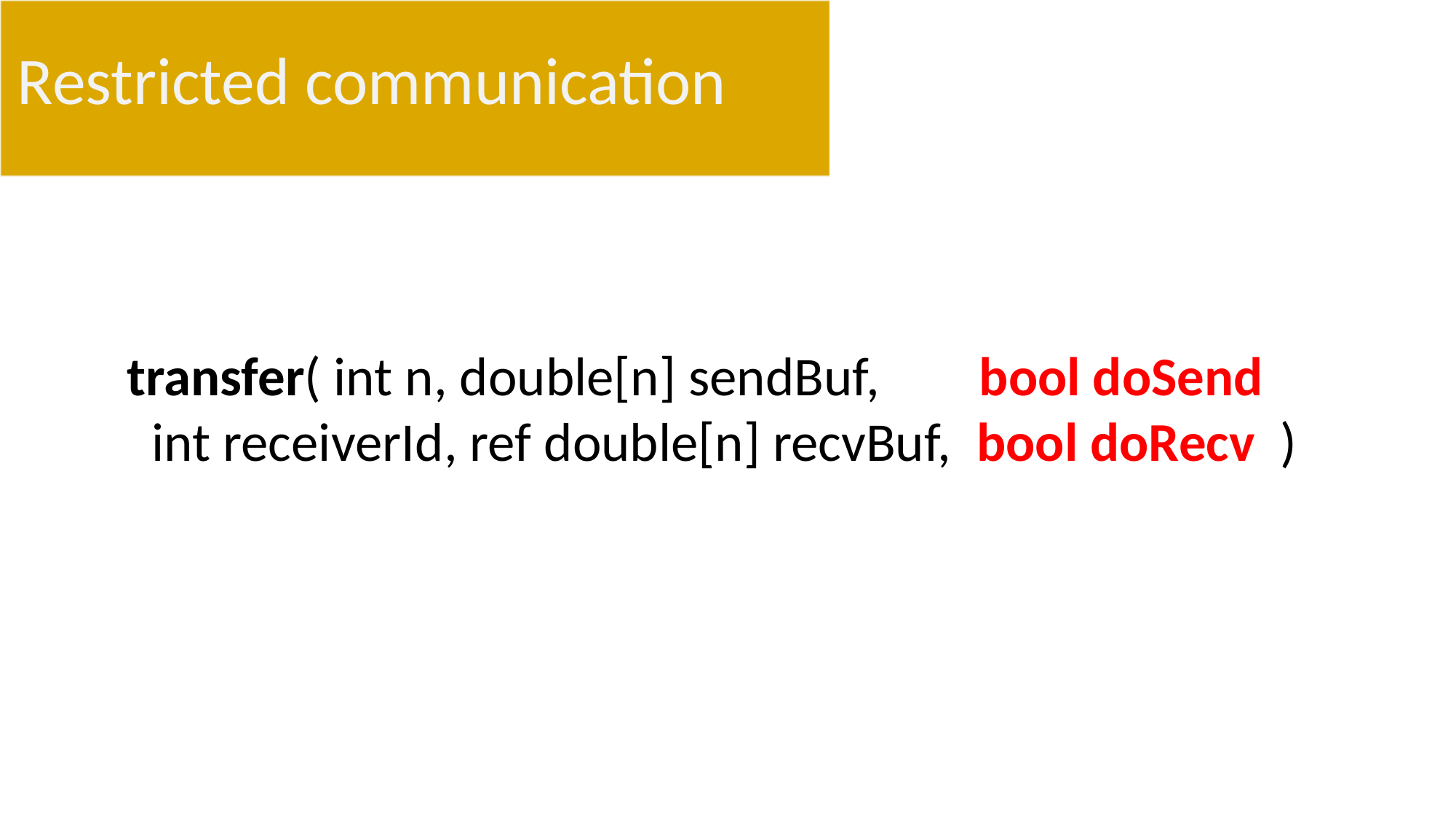

# Restricted communication

transfer( int n, double[n] sendBuf,        bool doSend
  int receiverId, ref double[n] recvBuf,  bool doRecv  )